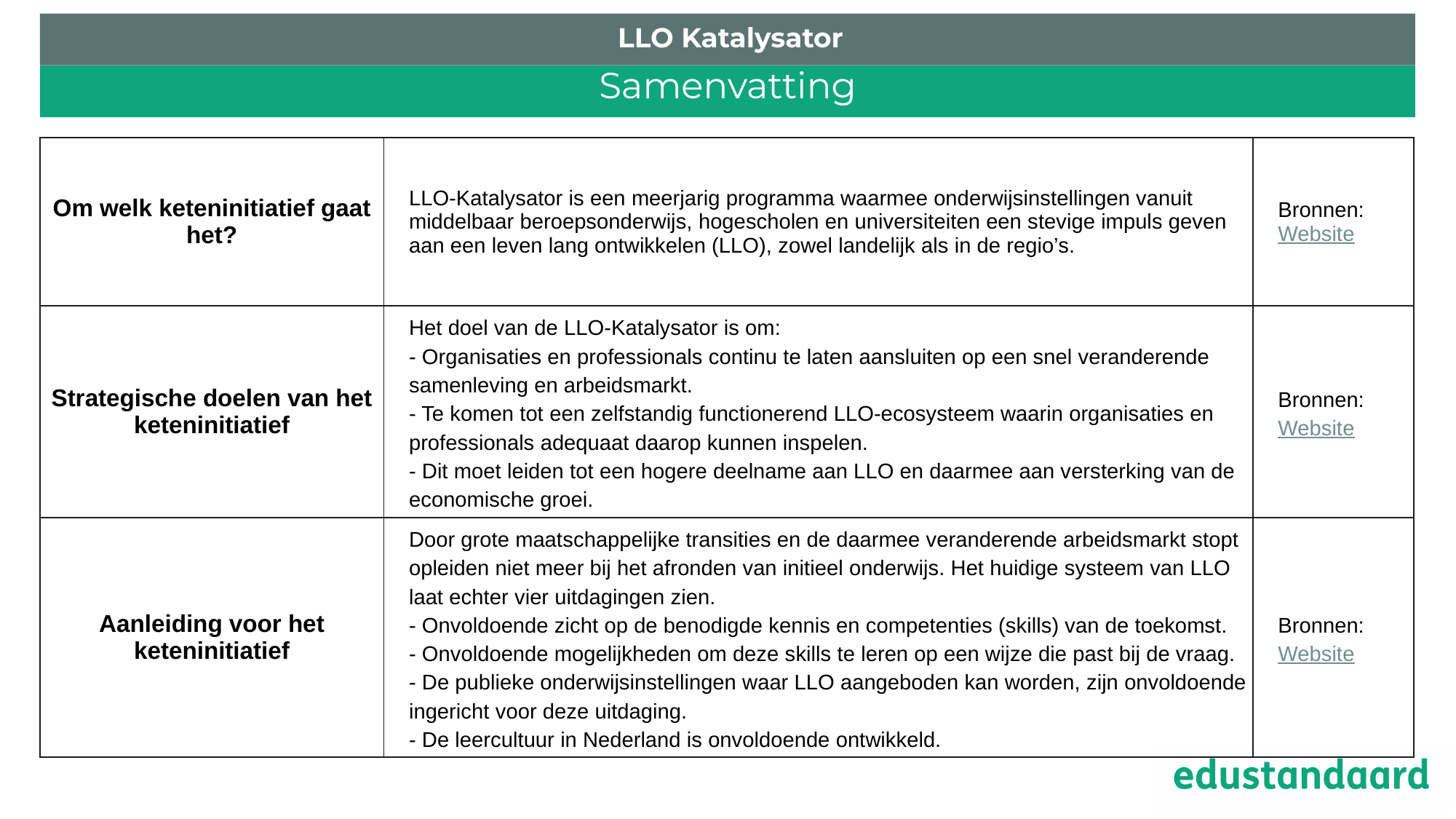

LLO Katalysator
# Samenvatting
| Om welk keteninitiatief gaat het? | LLO-Katalysator is een meerjarig programma waarmee onderwijsinstellingen vanuit middelbaar beroepsonderwijs, hogescholen en universiteiten een stevige impuls geven aan een leven lang ontwikkelen (LLO), zowel landelijk als in de regio’s. | Bronnen: Website |
| --- | --- | --- |
| Strategische doelen van het keteninitiatief | Het doel van de LLO-Katalysator is om: - Organisaties en professionals continu te laten aansluiten op een snel veranderende samenleving en arbeidsmarkt. - Te komen tot een zelfstandig functionerend LLO-ecosysteem waarin organisaties en professionals adequaat daarop kunnen inspelen. - Dit moet leiden tot een hogere deelname aan LLO en daarmee aan versterking van de economische groei. | Bronnen: Website |
| Aanleiding voor het keteninitiatief | Door grote maatschappelijke transities en de daarmee veranderende arbeidsmarkt stopt opleiden niet meer bij het afronden van initieel onderwijs. Het huidige systeem van LLO laat echter vier uitdagingen zien. - Onvoldoende zicht op de benodigde kennis en competenties (skills) van de toekomst. - Onvoldoende mogelijkheden om deze skills te leren op een wijze die past bij de vraag. - De publieke onderwijsinstellingen waar LLO aangeboden kan worden, zijn onvoldoende ingericht voor deze uitdaging. - De leercultuur in Nederland is onvoldoende ontwikkeld. | Bronnen: Website |